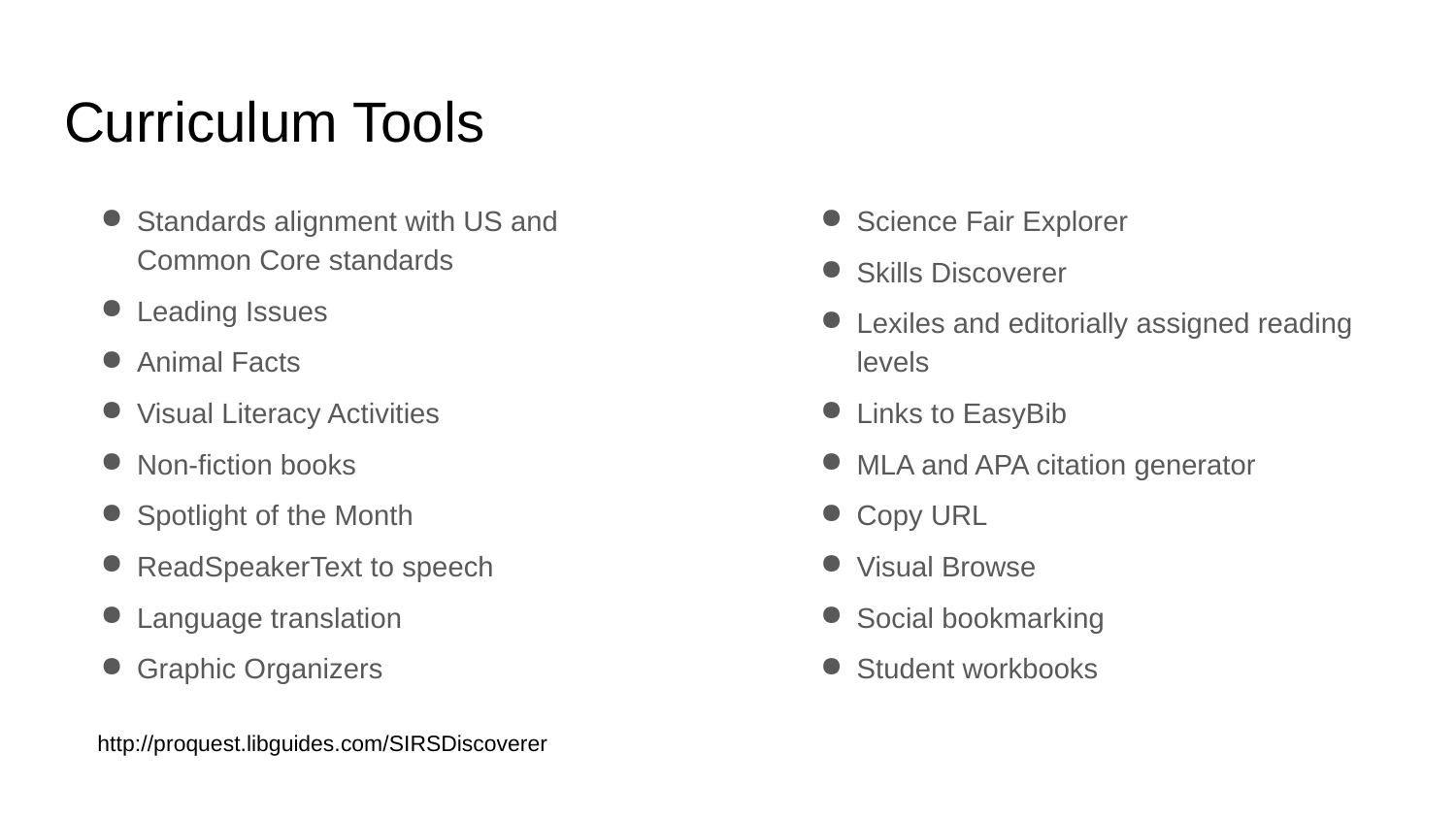

# Curriculum Tools
Standards alignment with US and Common Core standards
Leading Issues
Animal Facts
Visual Literacy Activities
Non-fiction books
Spotlight of the Month
ReadSpeakerText to speech
Language translation
Graphic Organizers
Science Fair Explorer
Skills Discoverer
Lexiles and editorially assigned reading levels
Links to EasyBib
MLA and APA citation generator
Copy URL
Visual Browse
Social bookmarking
Student workbooks
http://proquest.libguides.com/SIRSDiscoverer